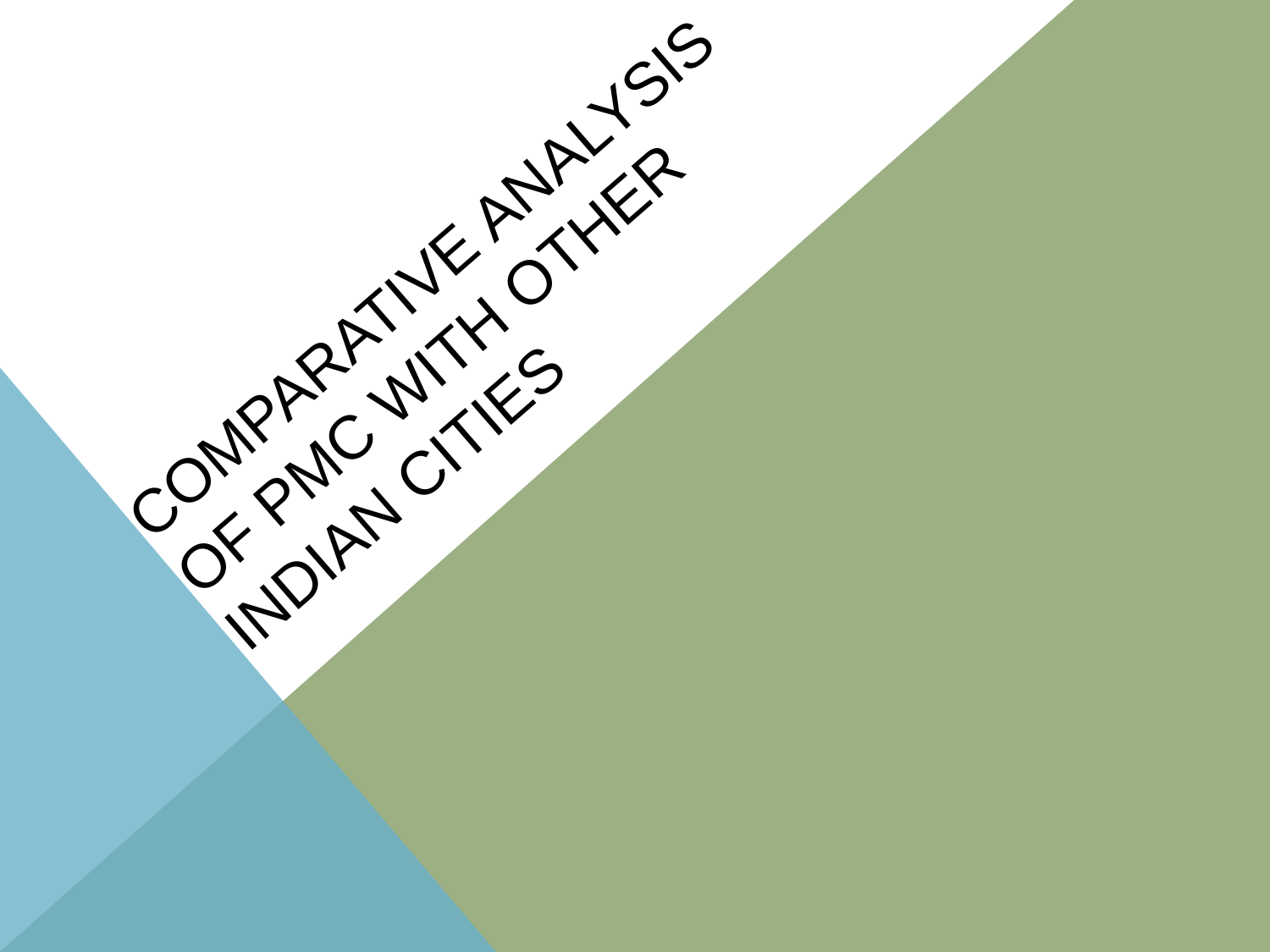

# Comparative analysis of pmc with other indian cities